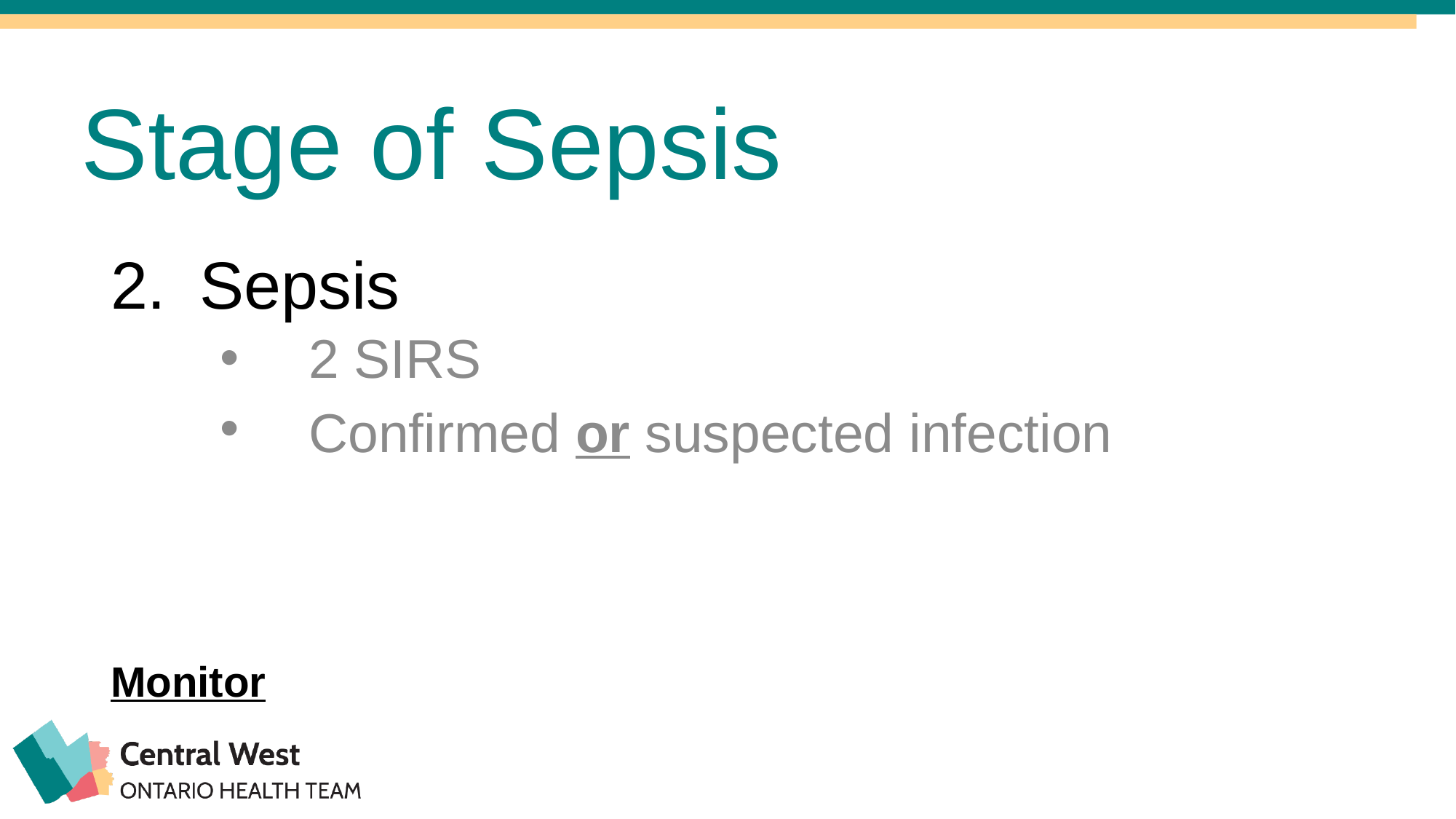

Stage of Sepsis
Sepsis
2 SIRS
Confirmed or suspected infection
Monitor